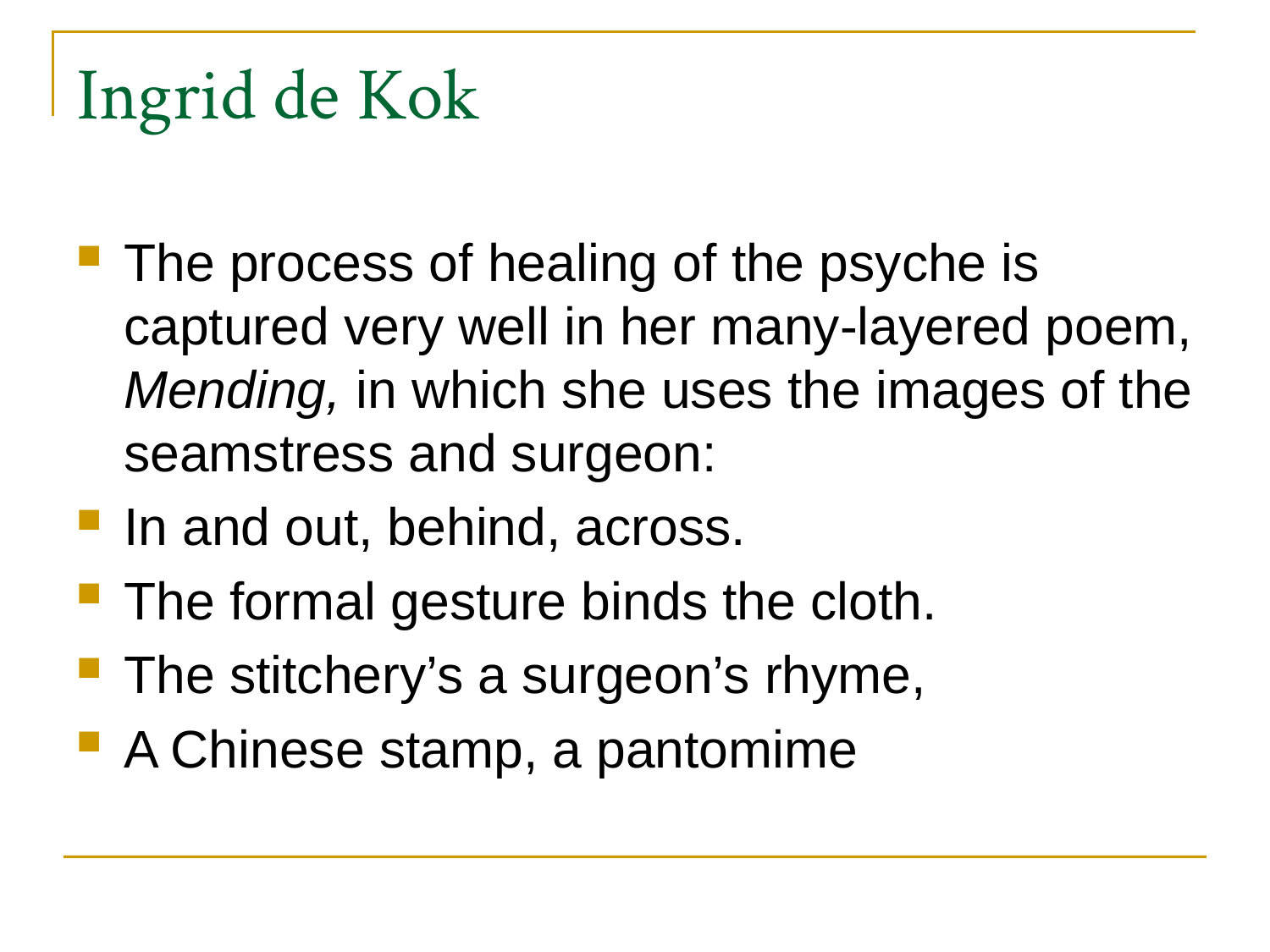

# Ingrid de Kok
The process of healing of the psyche is captured very well in her many-layered poem, Mending, in which she uses the images of the seamstress and surgeon:
In and out, behind, across.
The formal gesture binds the cloth.
The stitchery’s a surgeon’s rhyme,
A Chinese stamp, a pantomime